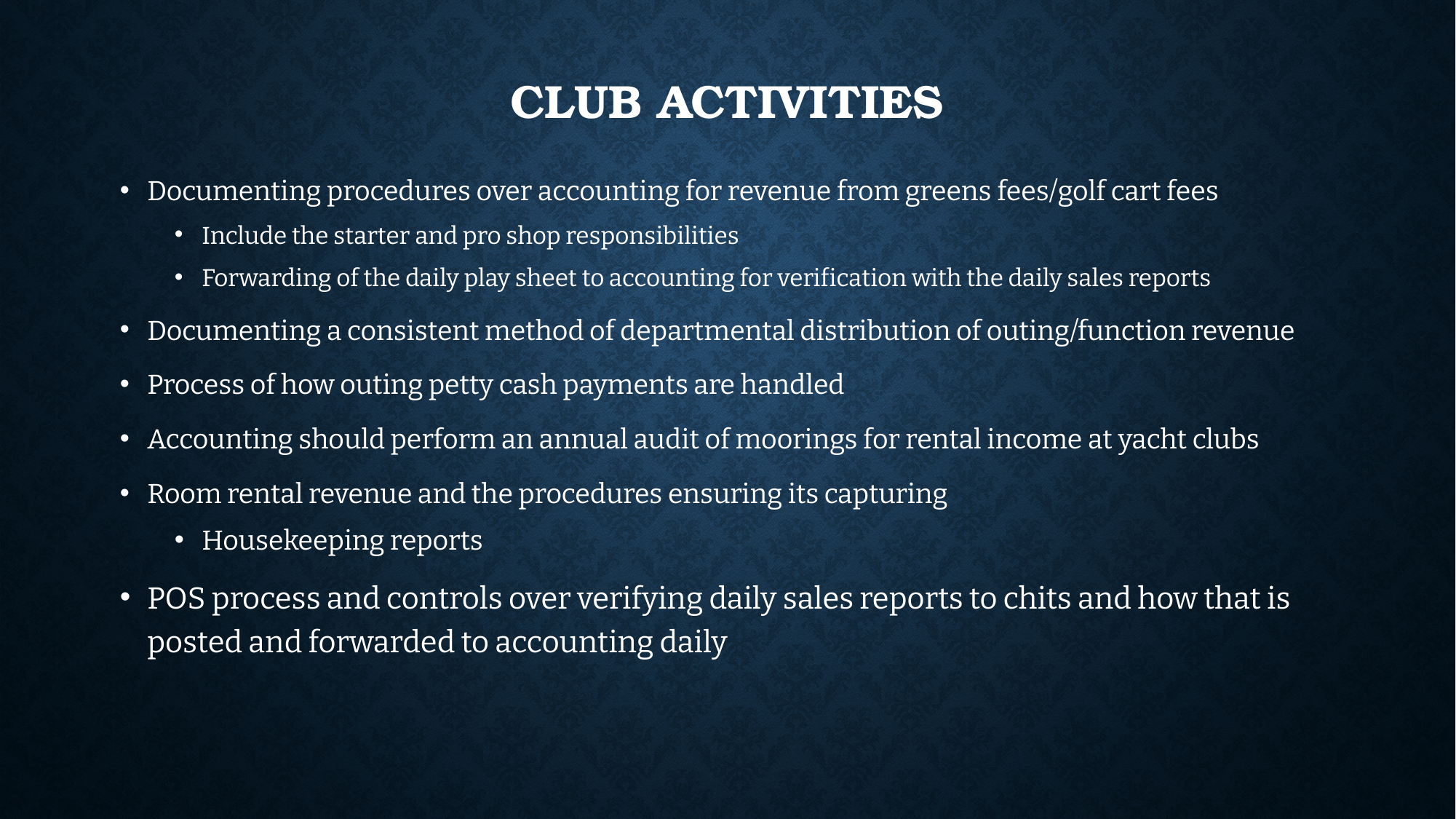

# Club Activities
Documenting procedures over accounting for revenue from greens fees/golf cart fees
Include the starter and pro shop responsibilities
Forwarding of the daily play sheet to accounting for verification with the daily sales reports
Documenting a consistent method of departmental distribution of outing/function revenue
Process of how outing petty cash payments are handled
Accounting should perform an annual audit of moorings for rental income at yacht clubs
Room rental revenue and the procedures ensuring its capturing
Housekeeping reports
POS process and controls over verifying daily sales reports to chits and how that is posted and forwarded to accounting daily